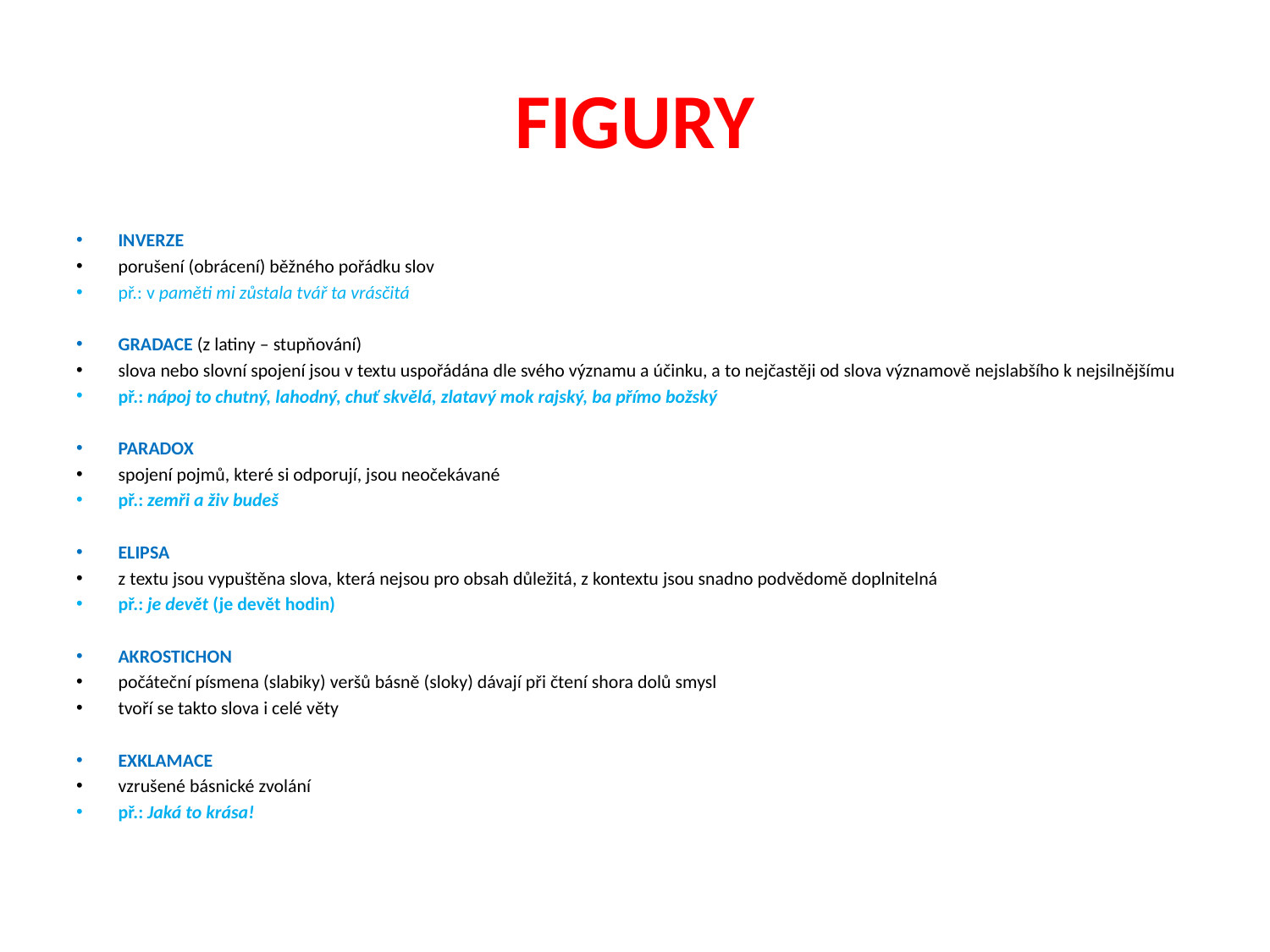

# FIGURY
INVERZE
porušení (obrácení) běžného pořádku slov
př.: v paměti mi zůstala tvář ta vrásčitá

GRADACE (z latiny – stupňování)
slova nebo slovní spojení jsou v textu uspořádána dle svého významu a účinku, a to nejčastěji od slova významově nejslabšího k nejsilnějšímu
př.: nápoj to chutný, lahodný, chuť skvělá, zlatavý mok rajský, ba přímo božský

PARADOX
spojení pojmů, které si odporují, jsou neočekávané
př.: zemři a živ budeš

ELIPSA
z textu jsou vypuštěna slova, která nejsou pro obsah důležitá, z kontextu jsou snadno podvědomě doplnitelná
př.: je devět (je devět hodin)

AKROSTICHON
počáteční písmena (slabiky) veršů básně (sloky) dávají při čtení shora dolů smysl
tvoří se takto slova i celé věty

EXKLAMACE
vzrušené básnické zvolání
př.: Jaká to krása!